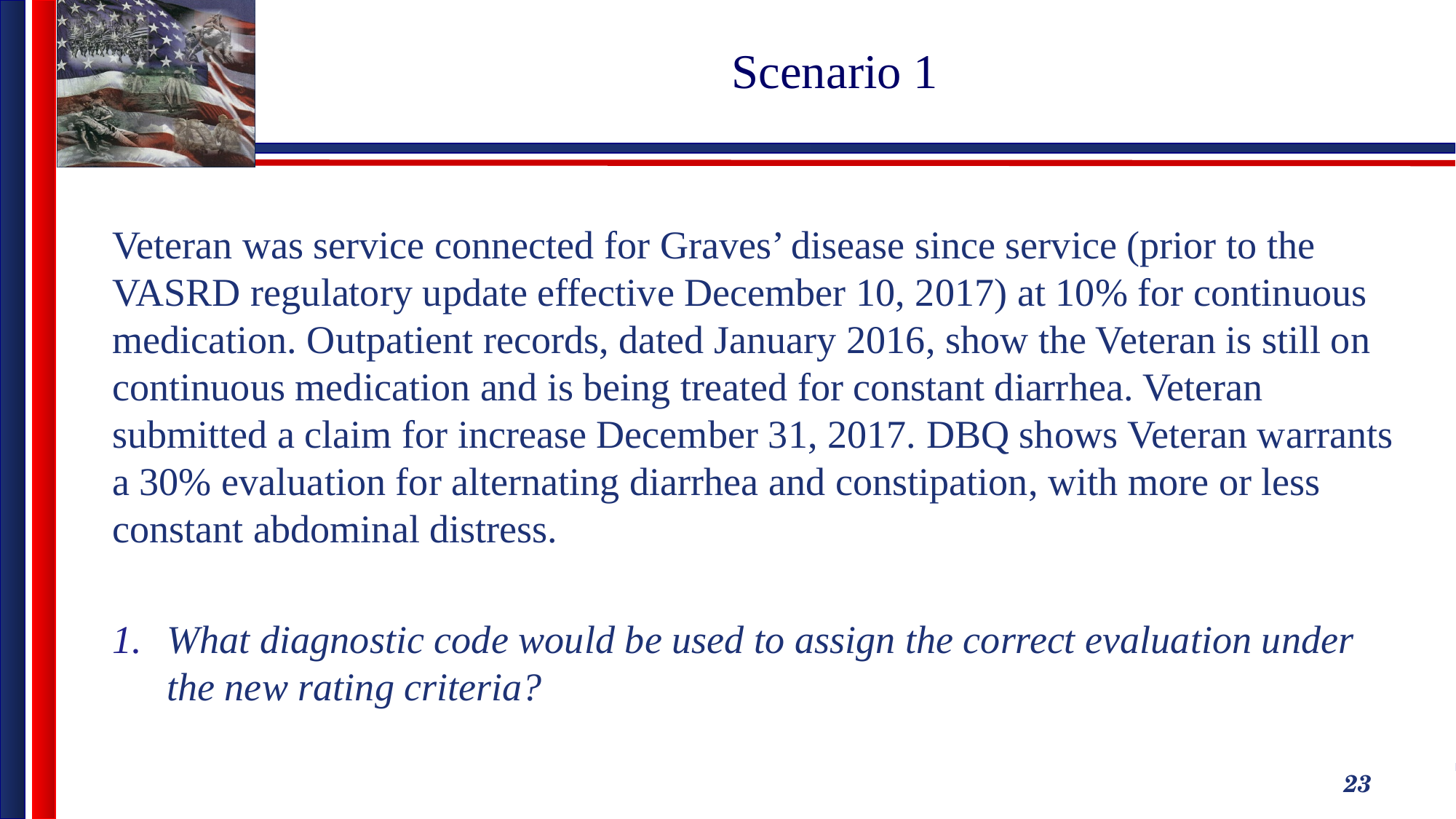

# Scenario 1
Veteran was service connected for Graves’ disease since service (prior to the VASRD regulatory update effective December 10, 2017) at 10% for continuous medication. Outpatient records, dated January 2016, show the Veteran is still on continuous medication and is being treated for constant diarrhea. Veteran submitted a claim for increase December 31, 2017. DBQ shows Veteran warrants a 30% evaluation for alternating diarrhea and constipation, with more or less constant abdominal distress.

What diagnostic code would be used to assign the correct evaluation under the new rating criteria?

23